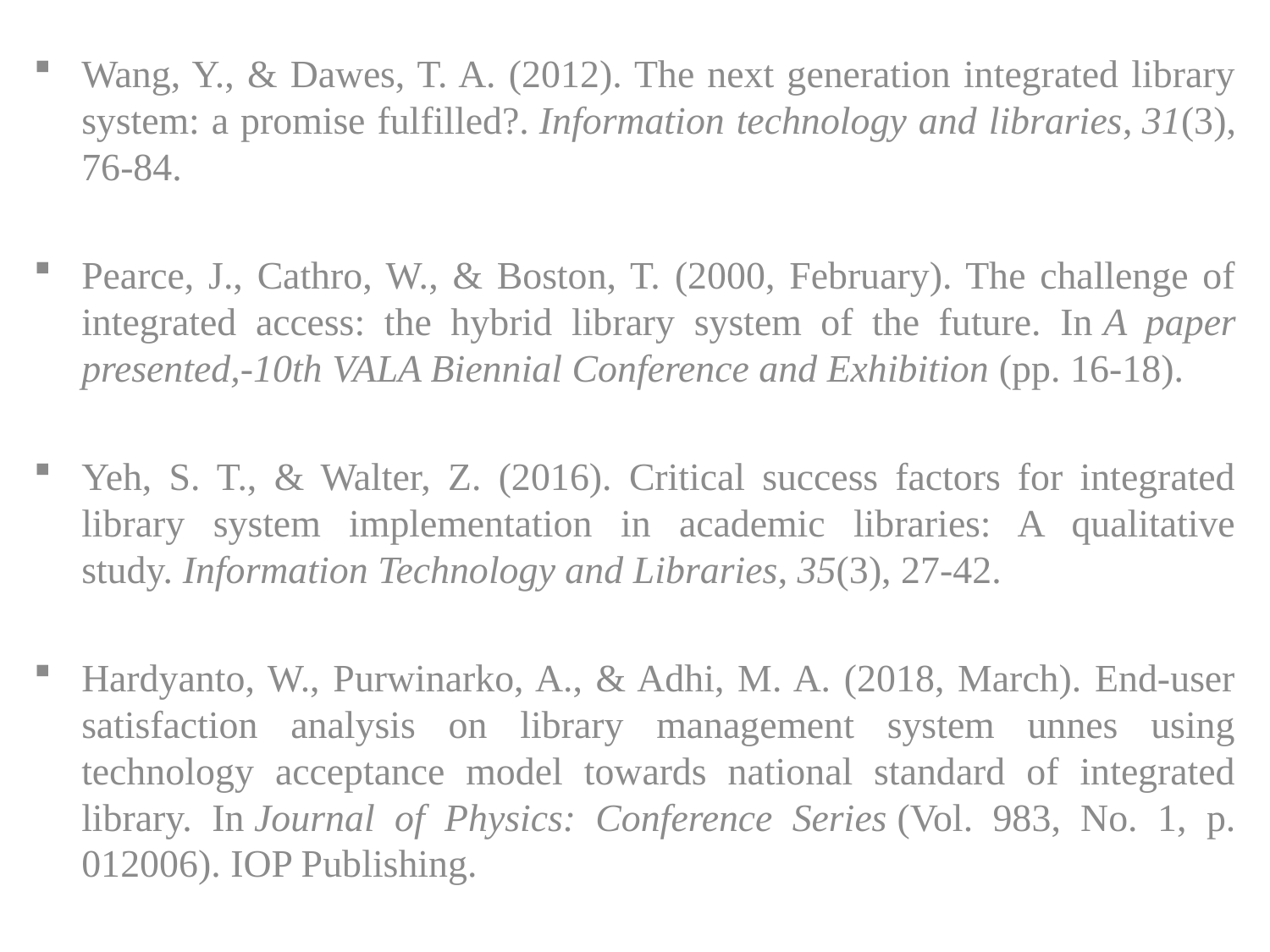

Wang, Y., & Dawes, T. A. (2012). The next generation integrated library system: a promise fulfilled?. Information technology and libraries, 31(3), 76-84.

Pearce, J., Cathro, W., & Boston, T. (2000, February). The challenge of integrated access: the hybrid library system of the future. In A paper presented,-10th VALA Biennial Conference and Exhibition (pp. 16-18).

Yeh, S. T., & Walter, Z. (2016). Critical success factors for integrated library system implementation in academic libraries: A qualitative study. Information Technology and Libraries, 35(3), 27-42.

Hardyanto, W., Purwinarko, A., & Adhi, M. A. (2018, March). End-user satisfaction analysis on library management system unnes using technology acceptance model towards national standard of integrated library. In Journal of Physics: Conference Series (Vol. 983, No. 1, p. 012006). IOP Publishing.